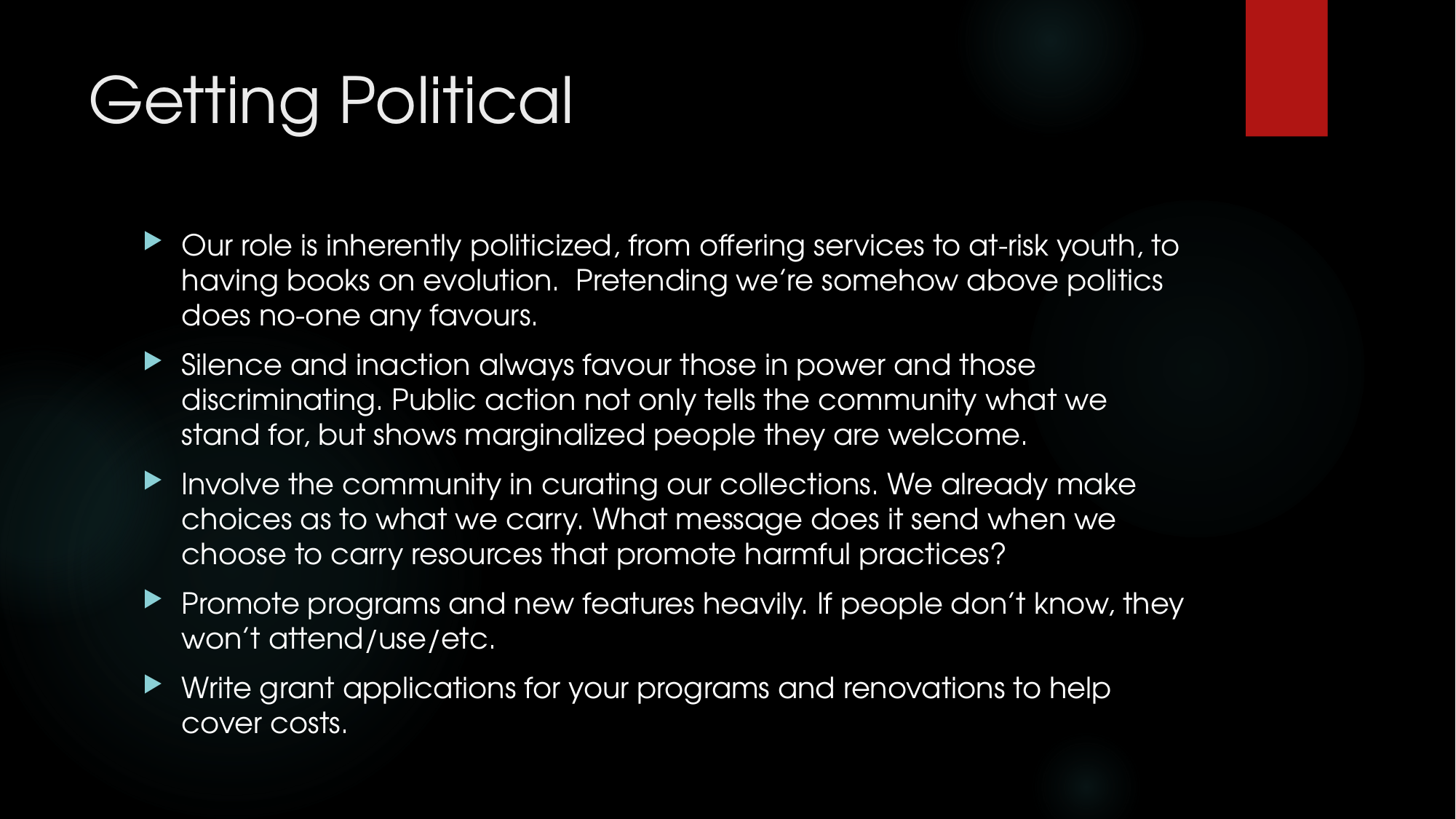

# Getting Political
Our role is inherently politicized, from offering services to at-risk youth, to having books on evolution.  Pretending we’re somehow above politics does no-one any favours.
Silence and inaction always favour those in power and those discriminating. Public action not only tells the community what we stand for, but shows marginalized people they are welcome.
Involve the community in curating our collections. We already make choices as to what we carry. What message does it send when we choose to carry resources that promote harmful practices?
Promote programs and new features heavily. If people don’t know, they won’t attend/use/etc.
Write grant applications for your programs and renovations to help cover costs.